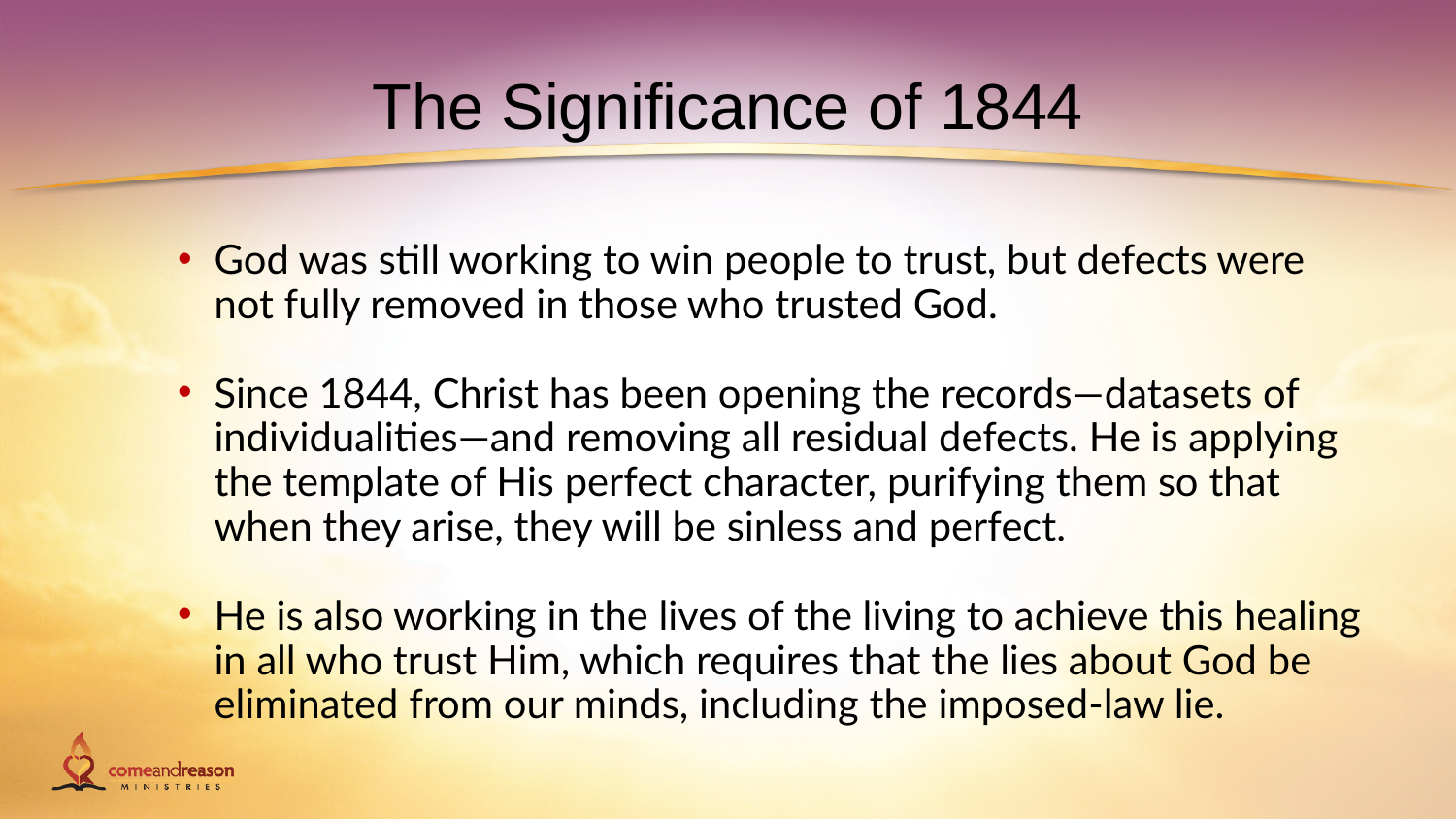

# The Significance of 1844
God was still working to win people to trust, but defects were not fully removed in those who trusted God.
Since 1844, Christ has been opening the records—datasets of individualities—and removing all residual defects. He is applying the template of His perfect character, purifying them so that when they arise, they will be sinless and perfect.
He is also working in the lives of the living to achieve this healing in all who trust Him, which requires that the lies about God be eliminated from our minds, including the imposed-law lie.